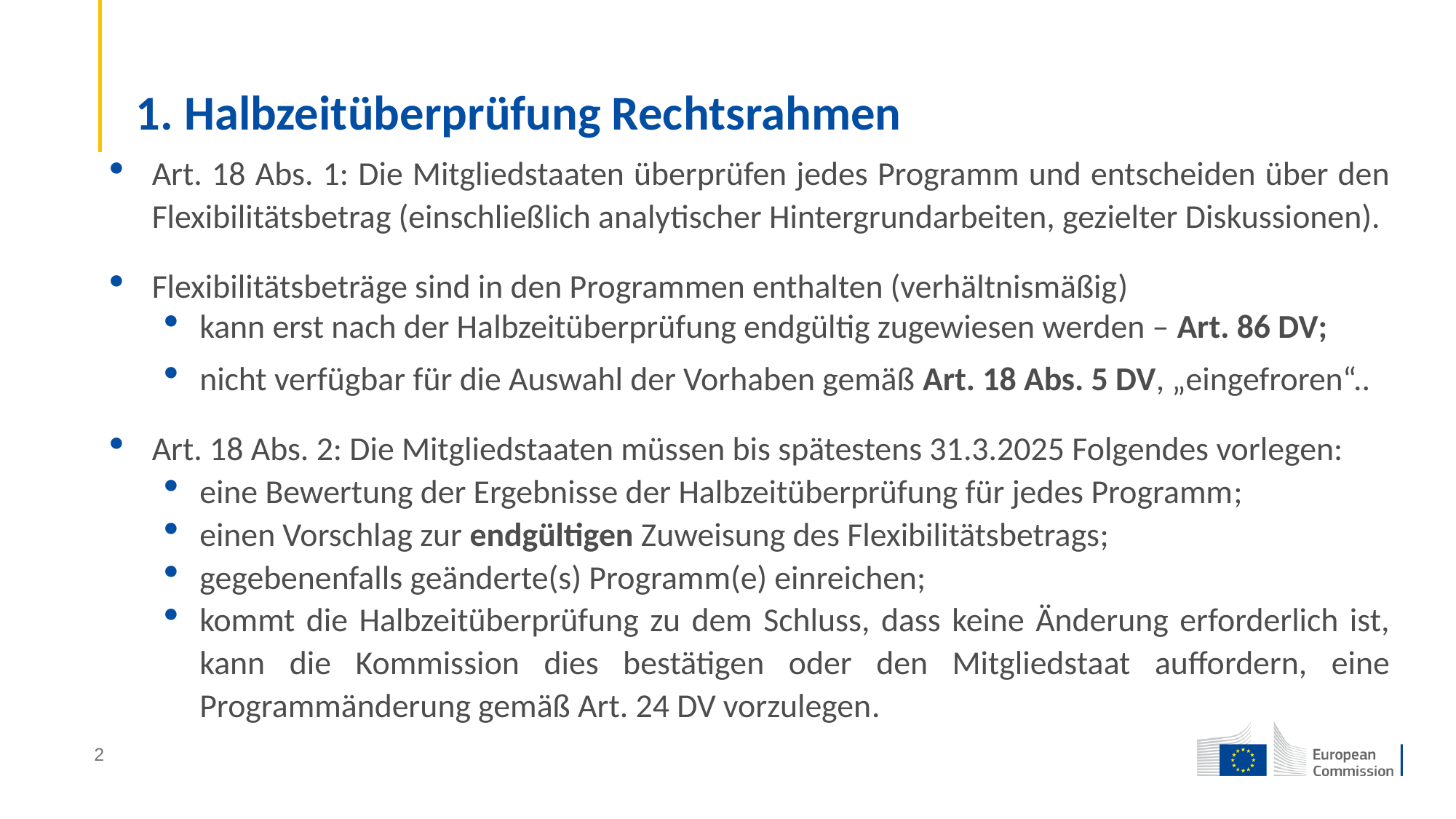

# 1. Halbzeitüberprüfung Rechtsrahmen
Art. 18 Abs. 1: Die Mitgliedstaaten überprüfen jedes Programm und entscheiden über den Flexibilitätsbetrag (einschließlich analytischer Hintergrundarbeiten, gezielter Diskussionen).
Flexibilitätsbeträge sind in den Programmen enthalten (verhältnismäßig)
kann erst nach der Halbzeitüberprüfung endgültig zugewiesen werden – Art. 86 DV;
nicht verfügbar für die Auswahl der Vorhaben gemäß Art. 18 Abs. 5 DV, „eingefroren“..
Art. 18 Abs. 2: Die Mitgliedstaaten müssen bis spätestens 31.3.2025 Folgendes vorlegen:
eine Bewertung der Ergebnisse der Halbzeitüberprüfung für jedes Programm;
einen Vorschlag zur endgültigen Zuweisung des Flexibilitätsbetrags;
gegebenenfalls geänderte(s) Programm(e) einreichen;
kommt die Halbzeitüberprüfung zu dem Schluss, dass keine Änderung erforderlich ist, kann die Kommission dies bestätigen oder den Mitgliedstaat auffordern, eine Programmänderung gemäß Art. 24 DV vorzulegen.
​​

2